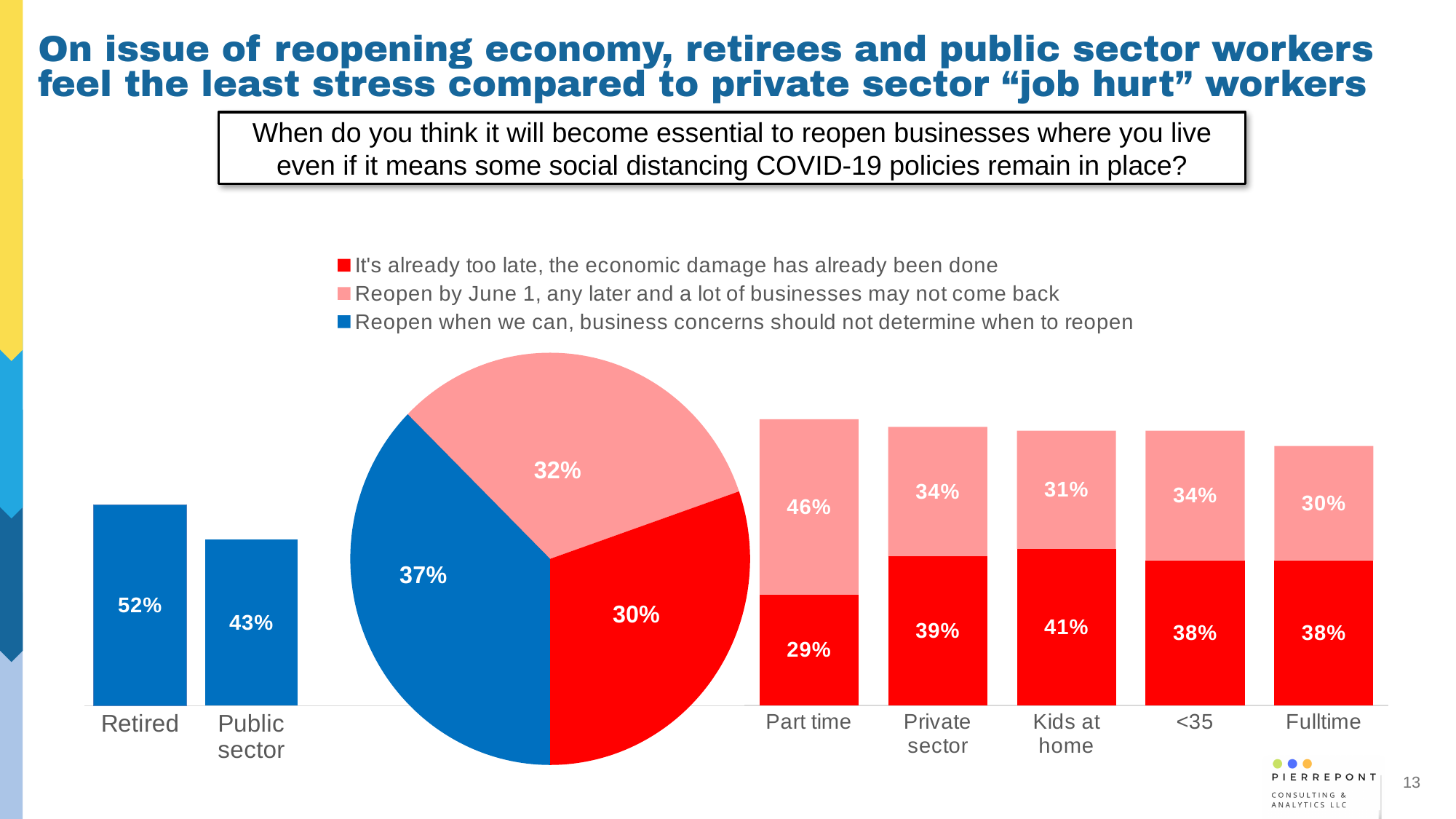

# On issue of reopening economy, retirees and public sector workers feel the least stress compared to private sector “job hurt” workers
When do you think it will become essential to reopen businesses where you live even if it means some social distancing COVID-19 policies remain in place?

### Chart

| Category | Sales |
|---|---|
| Reopen when can | 0.37 |
| Reopen June 1 | 0.32 |
| Too late | 0.3 |

### Chart

| Category | It's already too late, the economic damage has already been done | Reopen by June 1, any later and a lot of businesses may not come back | Reopen when we can, business concerns should not determine when to reopen |
|---|---|---|---|
| Part time | 0.29 | 0.46 | None |
| Private sector | 0.39 | 0.34 | None |
| Kids at home | 0.41 | 0.31 | None |
| <35 | 0.38 | 0.34 | None |
| Fulltime | 0.38 | 0.3 | None |

### Chart

| Category | It's already too late, the economic damage has already been done | Reopen by June 1, any later and a lot of businesses may not come back | Reopen when we can, business concerns should not determine when to reopen |
|---|---|---|---|
| Retired | None | None | 0.52 |
| Public sector | None | None | 0.43 |